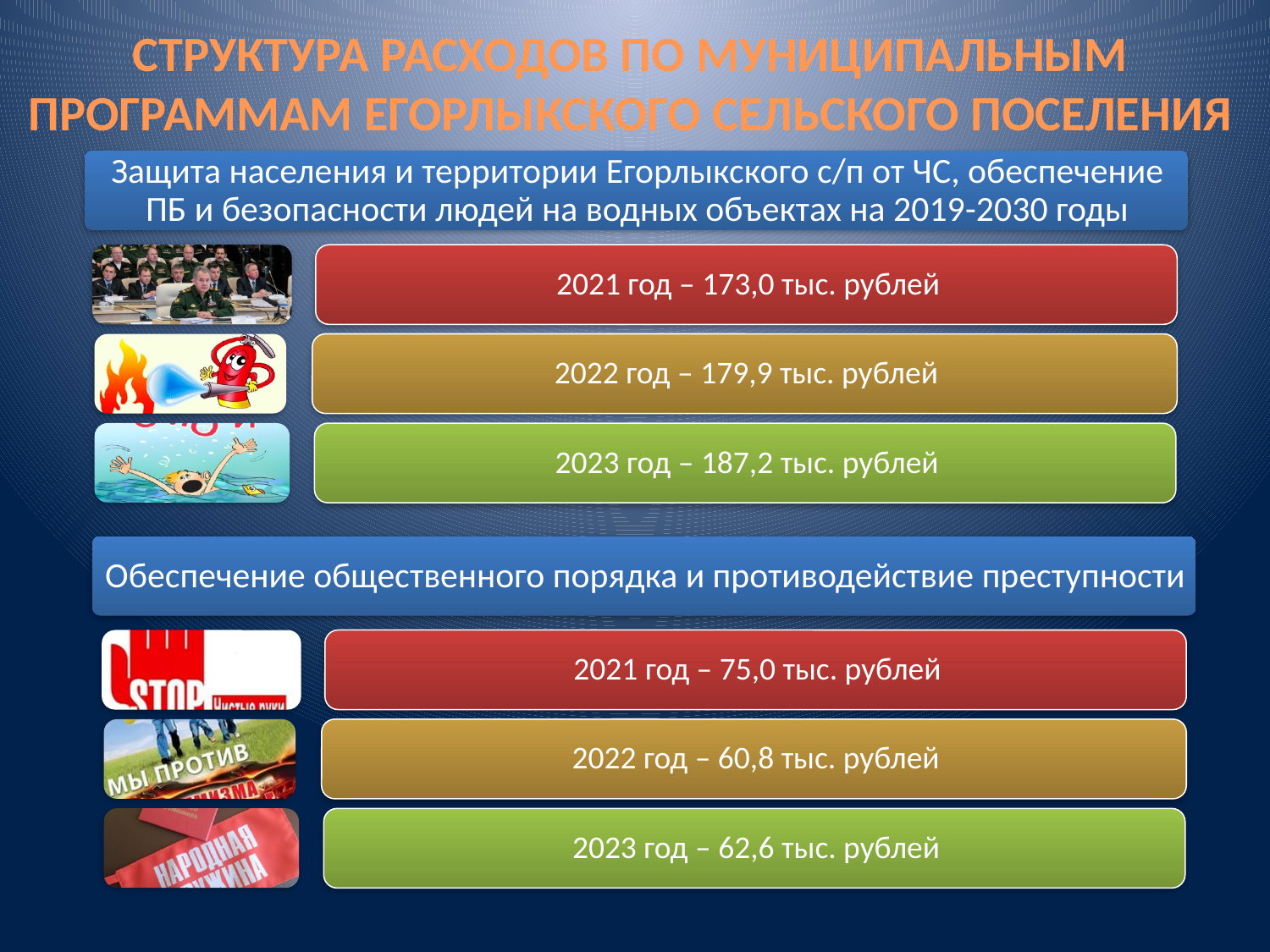

СТРУКТУРА РАСХОДОВ ПО МУНИЦИПАЛЬНЫМ ПРОГРАММАМ ЕГОРЛЫКСКОГО СЕЛЬСКОГО ПОСЕЛЕНИЯ
Защита населения и территории Егорлыкского с/п от ЧС, обеспечение ПБ и безопасности людей на водных объектах на 2019-2030 годы
2021 год – 173,0 тыс. рублей
2022 год – 179,9 тыс. рублей
2023 год – 187,2 тыс. рублей
Обеспечение общественного порядка и противодействие преступности
2021 год – 75,0 тыс. рублей
2022 год – 60,8 тыс. рублей
2023 год – 62,6 тыс. рублей